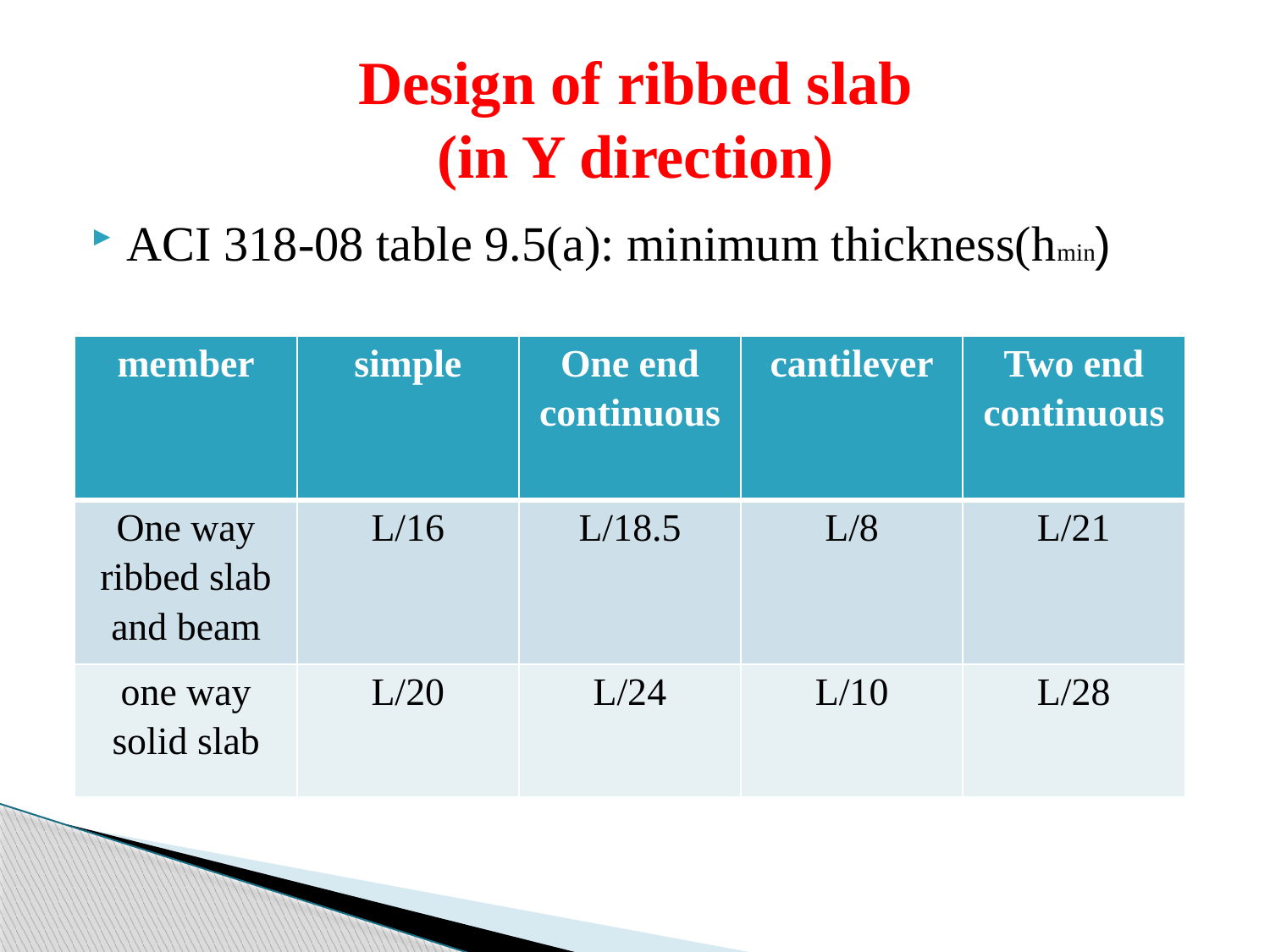

# Design of ribbed slab (in Y direction)
ACI 318-08 table 9.5(a): minimum thickness(hmin)

| member | simple | One end continuous | cantilever | Two end continuous |
| --- | --- | --- | --- | --- |
| One way ribbed slab and beam | L/16 | L/18.5 | L/8 | L/21 |
| one way solid slab | L/20 | L/24 | L/10 | L/28 |